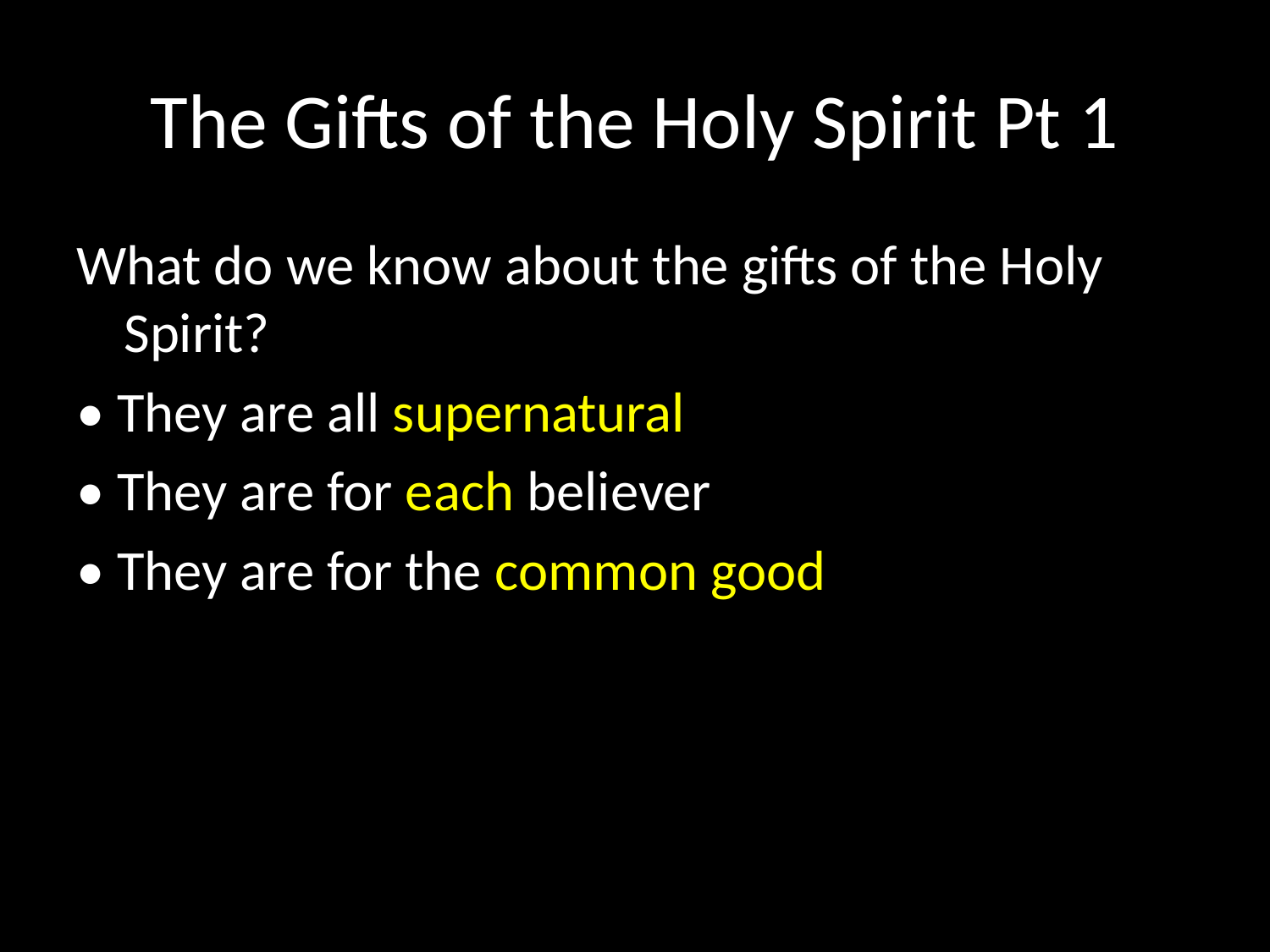

# The Gifts of the Holy Spirit Pt 1
What do we know about the gifts of the Holy Spirit?
• They are all supernatural
• They are for each believer
• They are for the common good